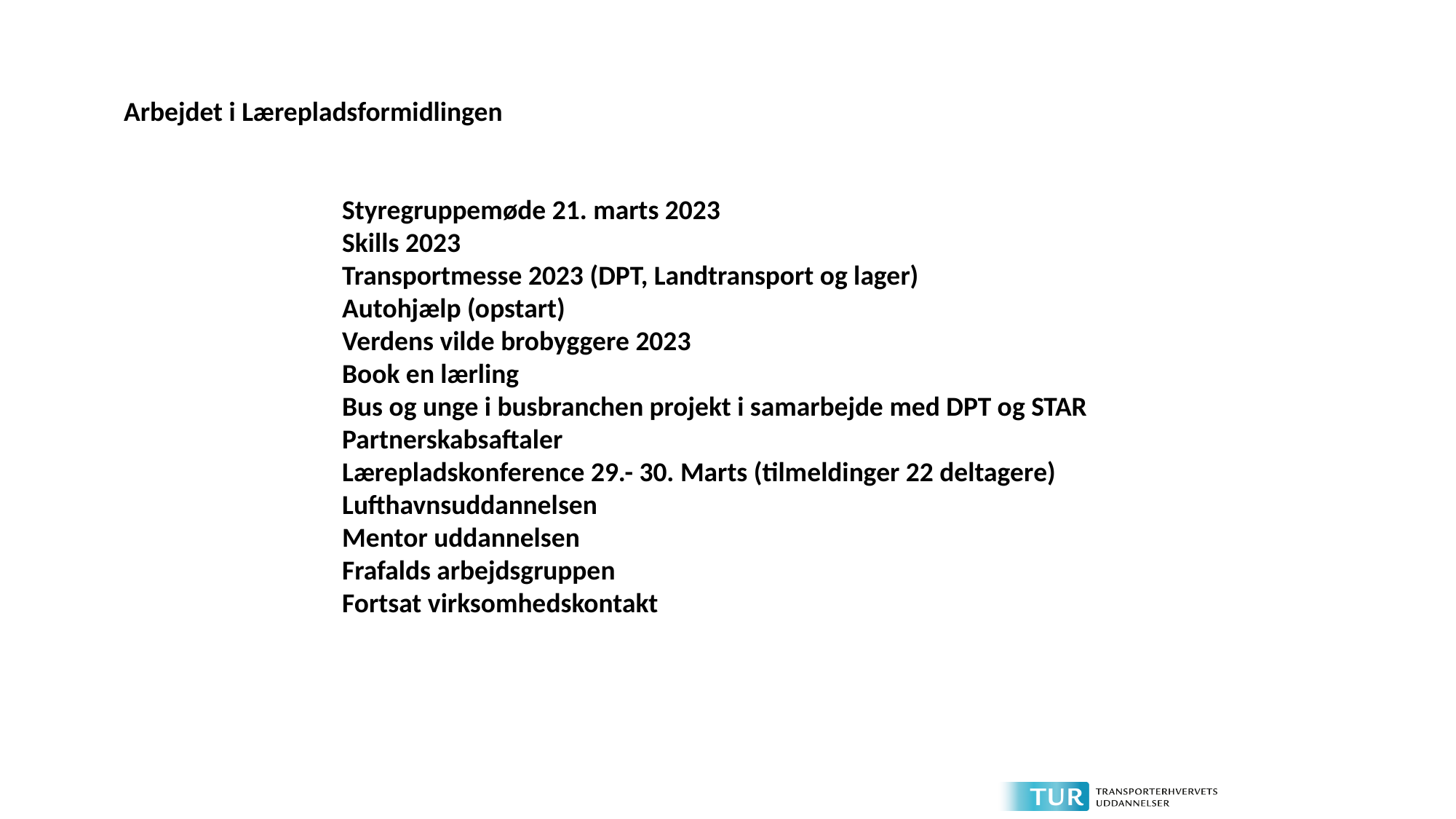

Arbejdet i Lærepladsformidlingen

		Styregruppemøde 21. marts 2023
		Skills 2023
		Transportmesse 2023 (DPT, Landtransport og lager)
		Autohjælp (opstart)
		Verdens vilde brobyggere 2023
		Book en lærling
		Bus og unge i busbranchen projekt i samarbejde med DPT og STAR
		Partnerskabsaftaler
		Lærepladskonference 29.- 30. Marts (tilmeldinger 22 deltagere)
		Lufthavnsuddannelsen
		Mentor uddannelsen
		Frafalds arbejdsgruppen
		Fortsat virksomhedskontakt